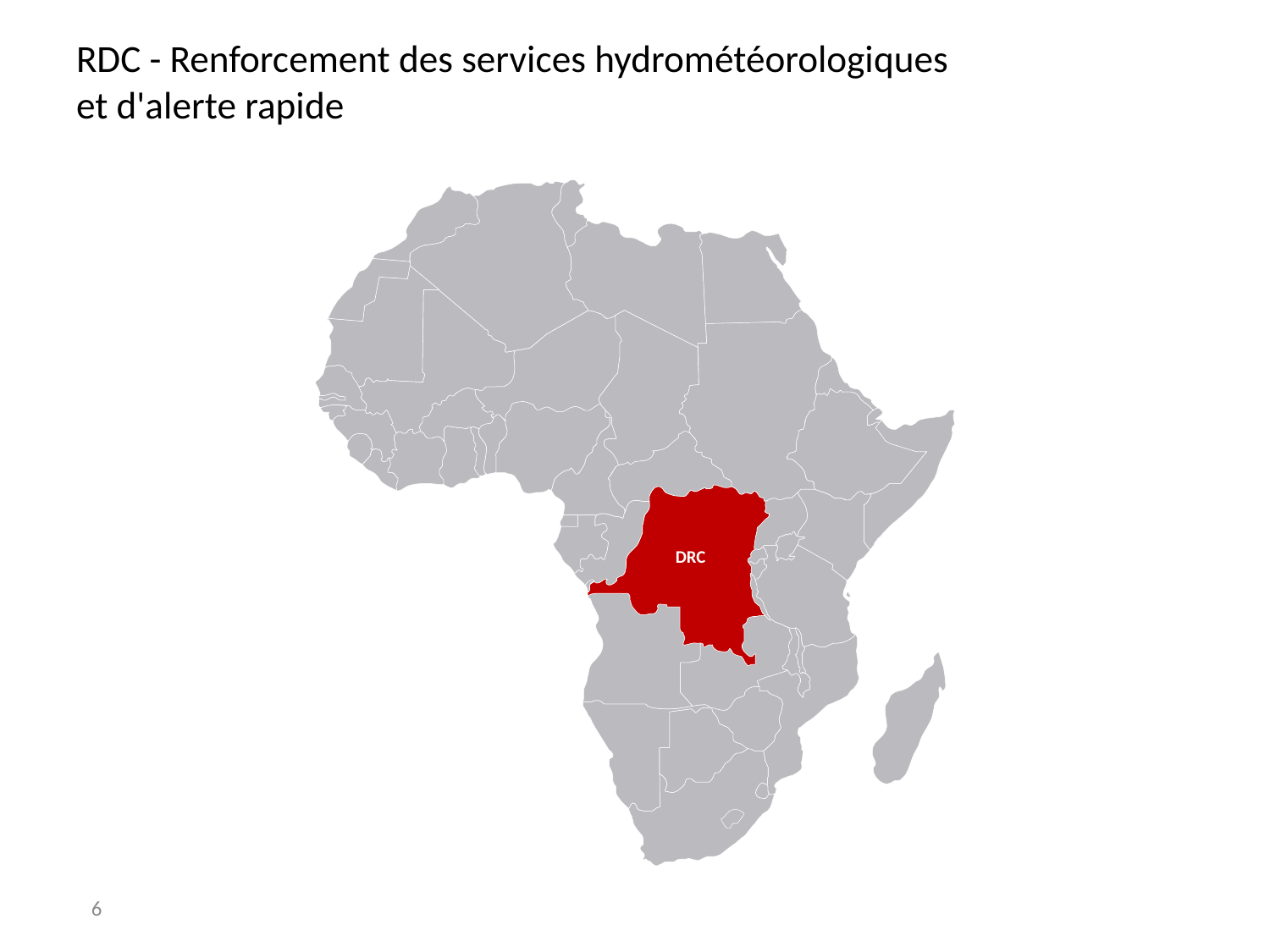

# RDC - Renforcement des services hydrométéorologiques et d'alerte rapide

DRC
6